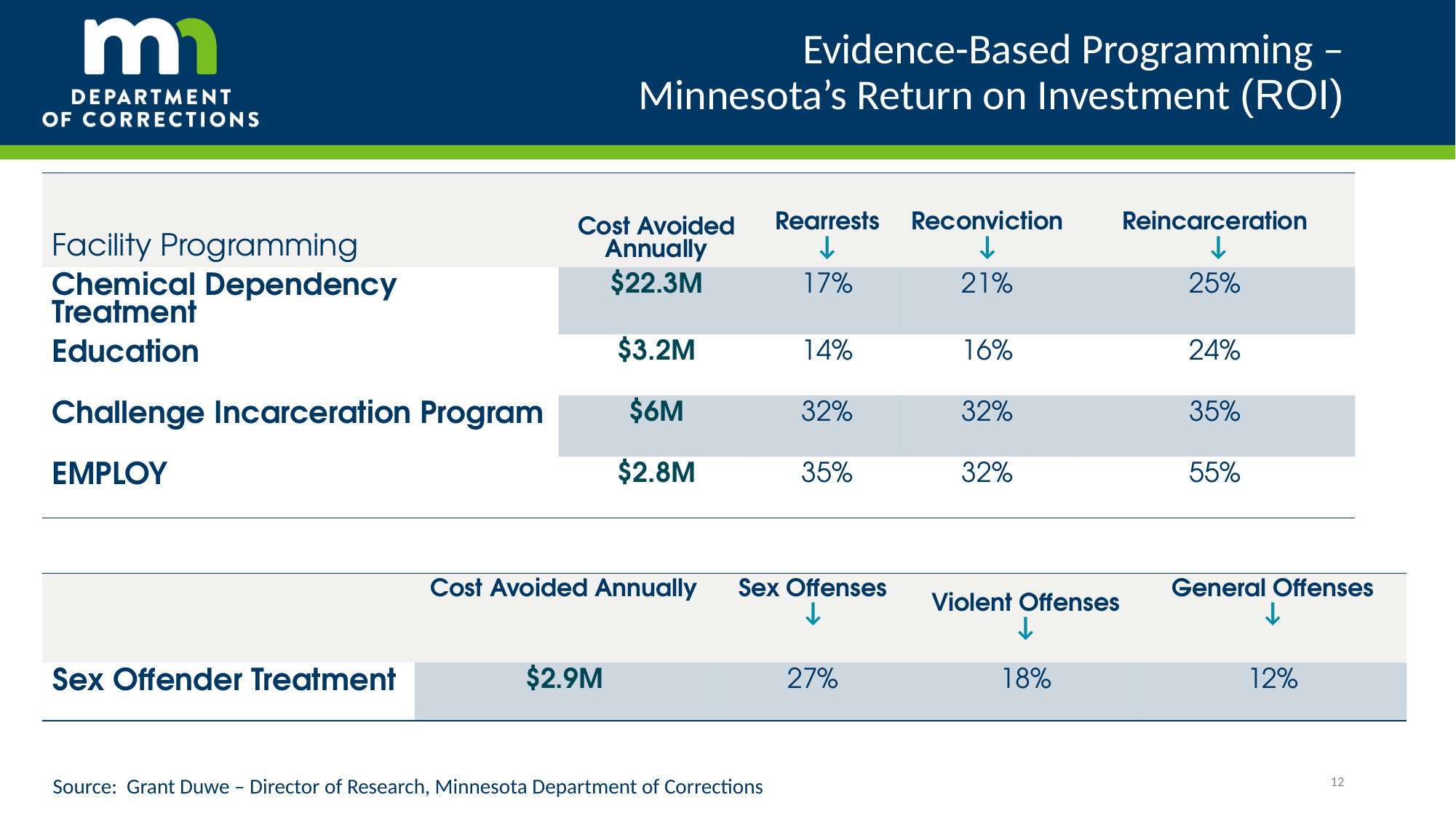

# Evidence-Based Programming – Minnesota’s Return on Investment (ROI)
| Facility Programming | Cost Avoided Annually | Rearrests ↓ | Reconviction ↓ | Reincarceration ↓ |
| --- | --- | --- | --- | --- |
| Chemical Dependency Treatment | $22.3M | 17% | 21% | 25% |
| Education | $3.2M | 14% | 16% | 24% |
| Challenge Incarceration Program | $6M | 32% | 32% | 35% |
| EMPLOY | $2.8M | 35% | 32% | 55% |
|  | Cost Avoided Annually | Sex Offenses ↓ | Violent Offenses ↓ | General Offenses ↓ |
| --- | --- | --- | --- | --- |
| Sex Offender Treatment | $2.9M | 27% | 18% | 12% |
12
Source:  Grant Duwe – Director of Research, Minnesota Department of Corrections